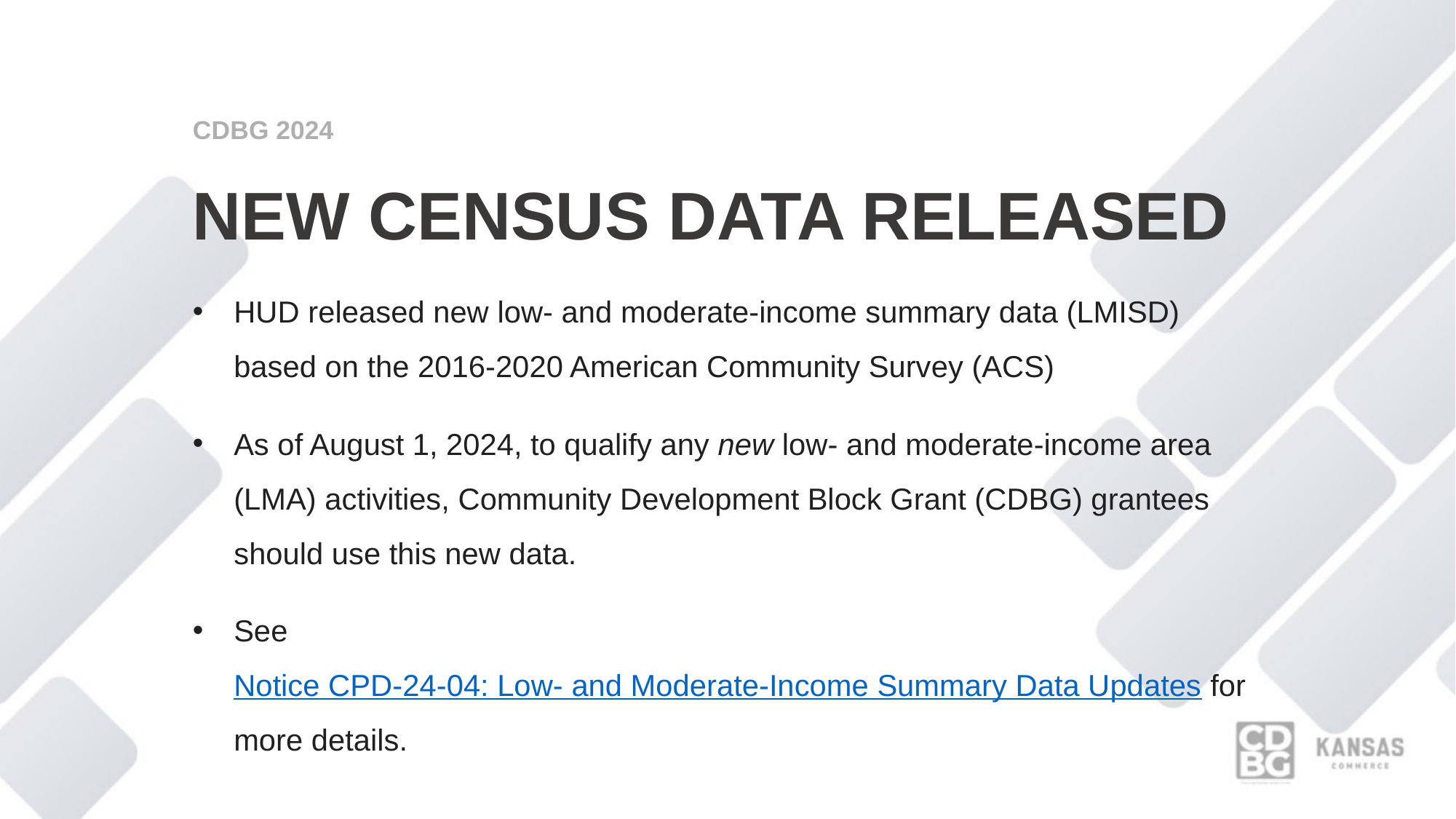

CDBG 2024

# NEW CENSUS DATA RELEASED
HUD released new low- and moderate-income summary data (LMISD) based on the 2016-2020 American Community Survey (ACS)
As of August 1, 2024, to qualify any new low- and moderate-income area (LMA) activities, Community Development Block Grant (CDBG) grantees should use this new data.
See Notice CPD-24-04: Low- and Moderate-Income Summary Data Updates for more details.